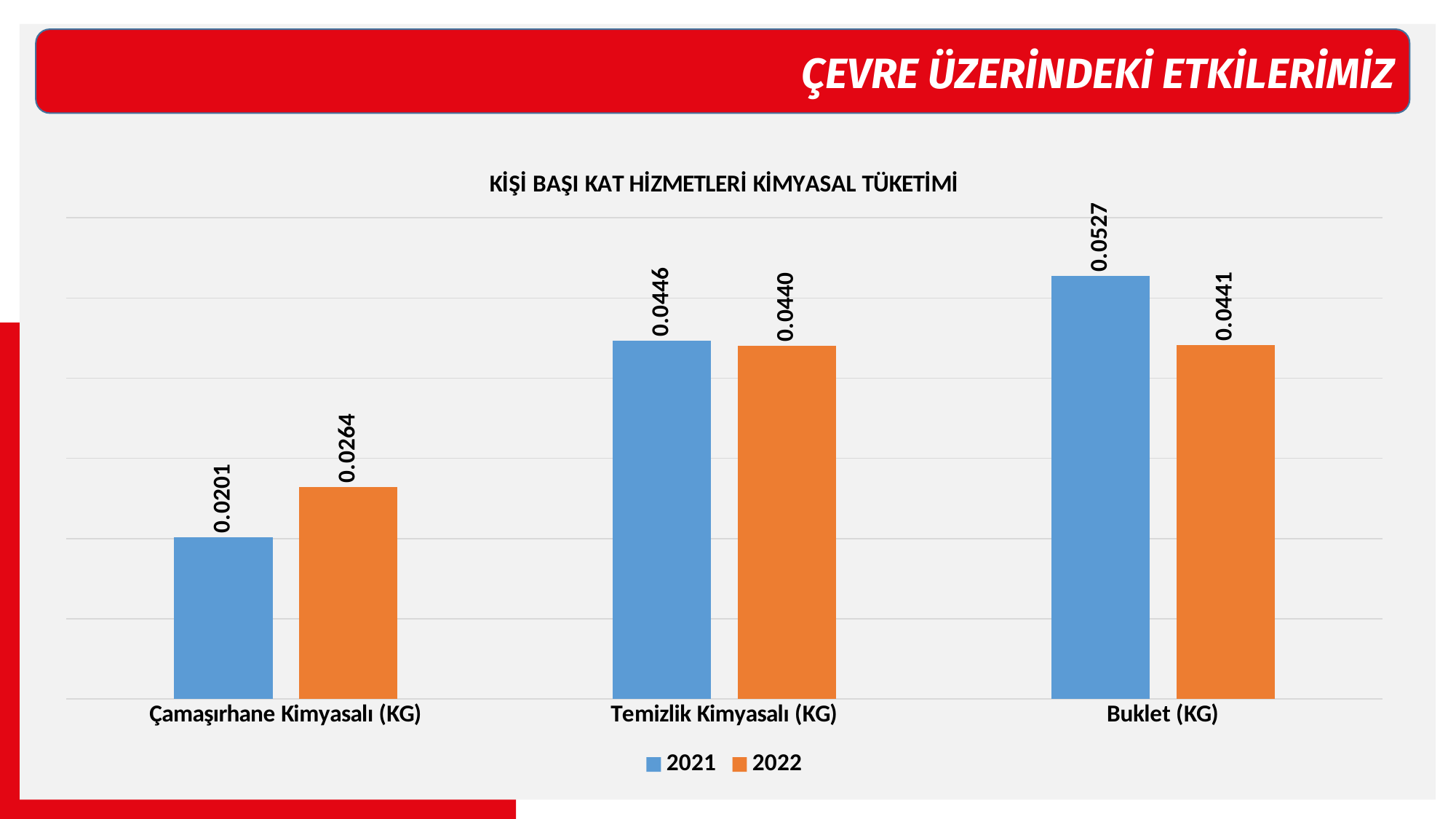

ÇEVRE ÜZERİNDEKİ ETKİLERİMİZ

### Chart: KİŞİ BAŞI KAT HİZMETLERİ KİMYASAL TÜKETİMİ

| Category | 2021 | 2022 |
|---|---|---|
| Çamaşırhane Kimyasalı (KG) | 0.02013183027122871 | 0.0263877933502029 |
| Temizlik Kimyasalı (KG) | 0.04462851108916742 | 0.044008556770639445 |
| Buklet (KG) | 0.052723242923763305 | 0.04409860479204397 |